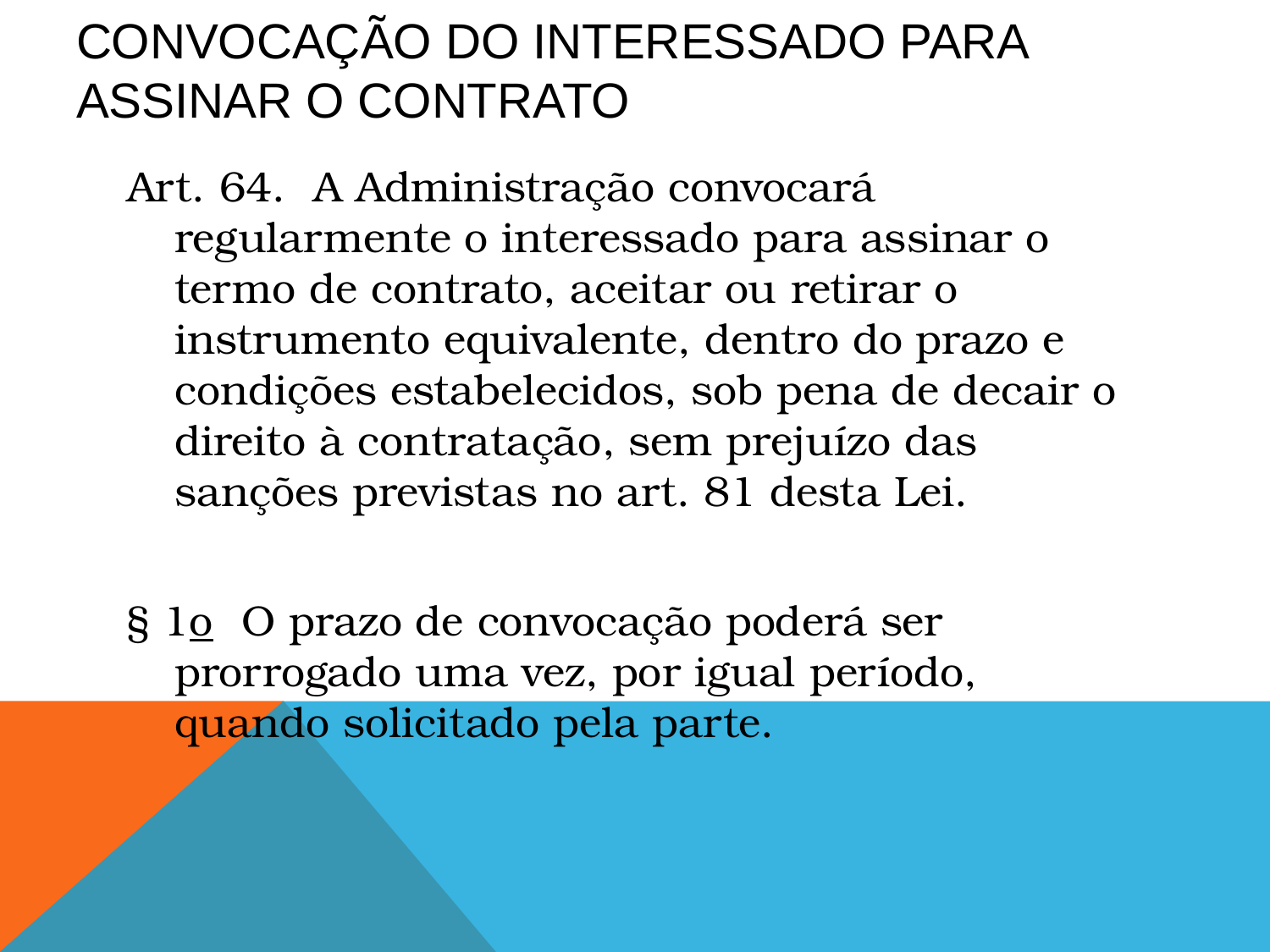

# CONVOCAÇÃO DO INTERESSADO PARA ASSINAR O CONTRATO
Art. 64.  A Administração convocará regularmente o interessado para assinar o termo de contrato, aceitar ou retirar o instrumento equivalente, dentro do prazo e condições estabelecidos, sob pena de decair o direito à contratação, sem prejuízo das sanções previstas no art. 81 desta Lei.

§ 1o  O prazo de convocação poderá ser prorrogado uma vez, por igual período, quando solicitado pela parte.